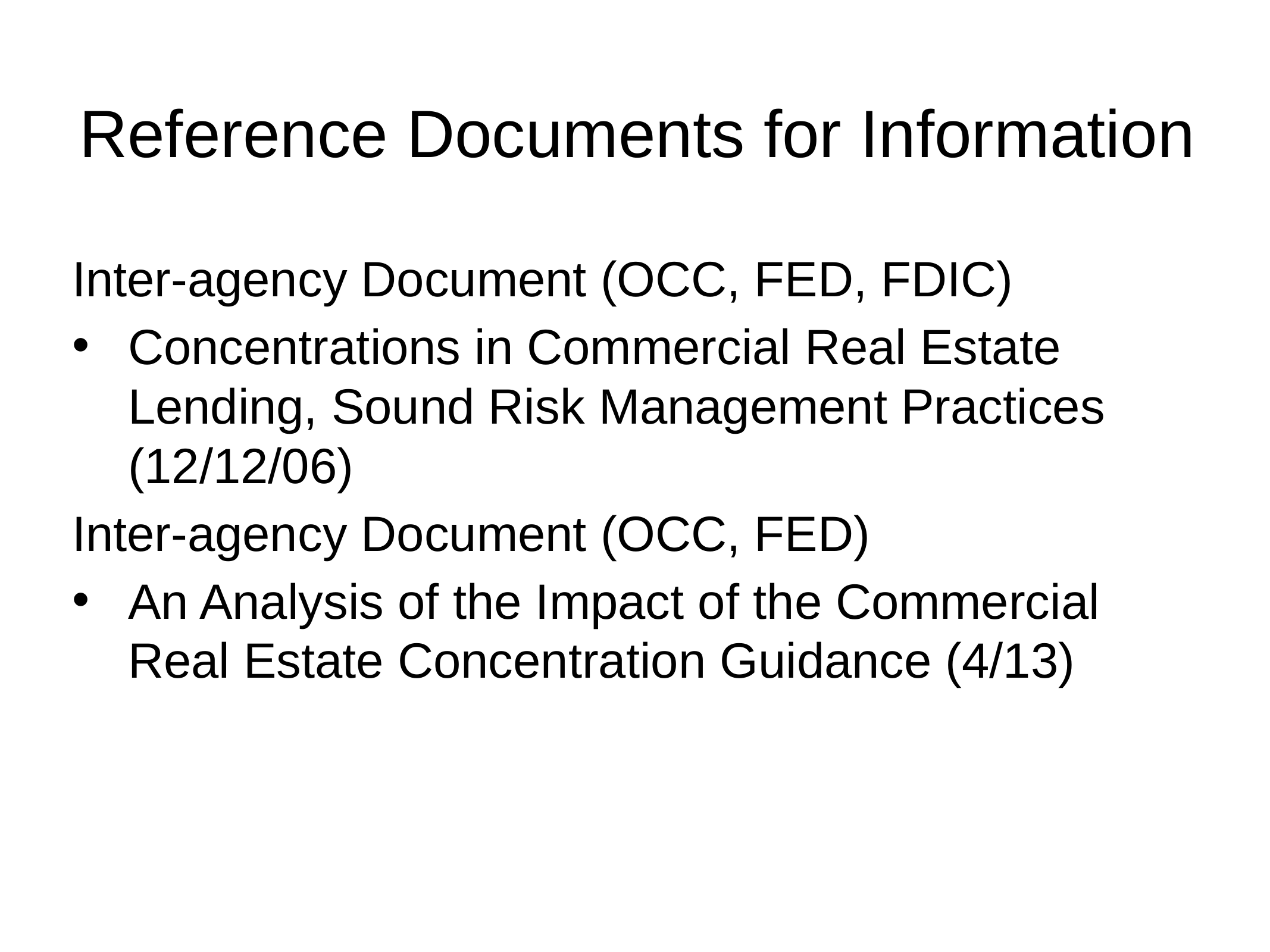

Reference Documents for Information
Inter-agency Document (OCC, FED, FDIC)
Concentrations in Commercial Real Estate Lending, Sound Risk Management Practices (12/12/06)
Inter-agency Document (OCC, FED)
An Analysis of the Impact of the Commercial Real Estate Concentration Guidance (4/13)